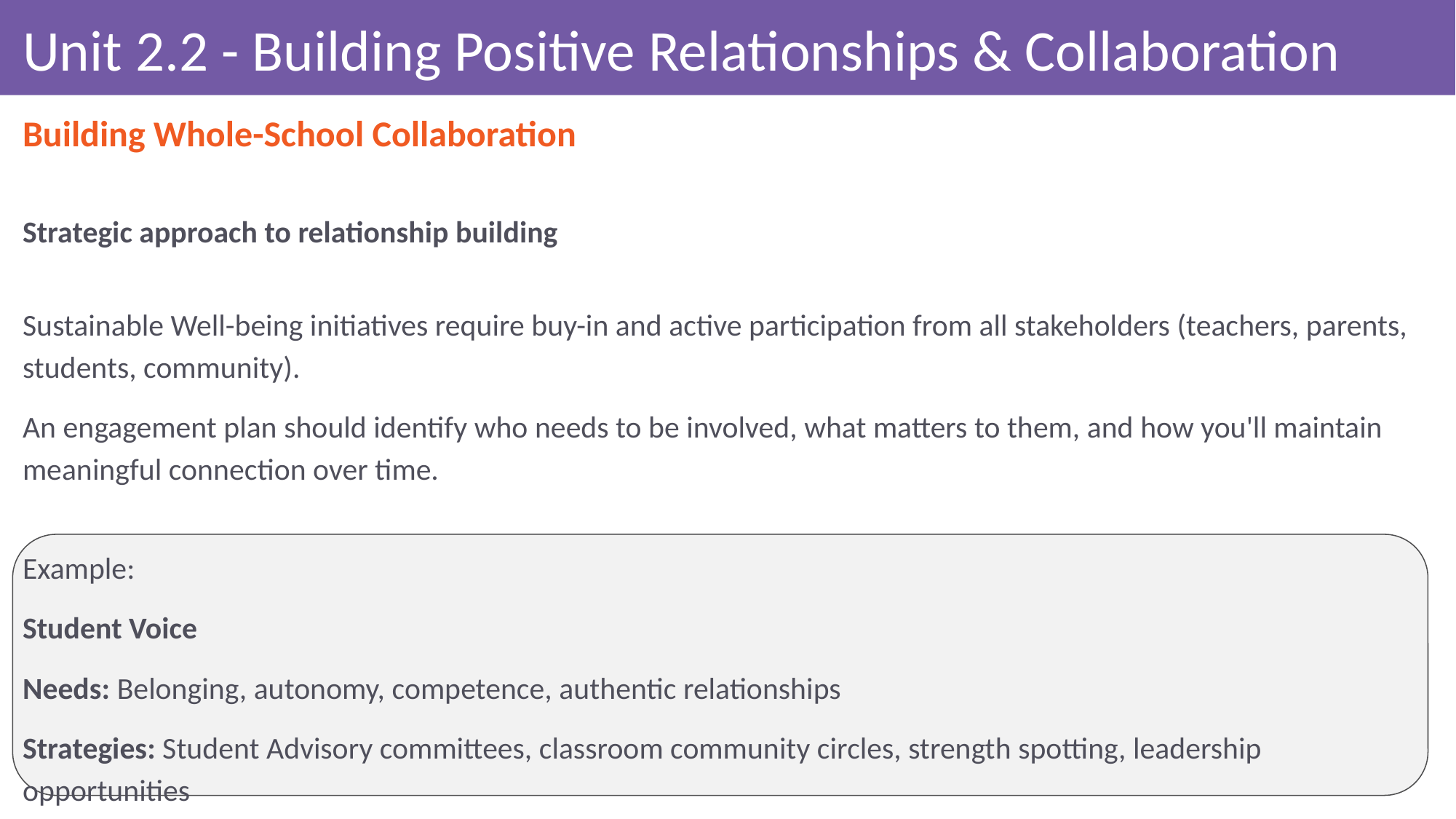

# Unit 2.2 - Building Positive Relationships & Collaboration
Building Whole-School Collaboration

Strategic approach to relationship building

Sustainable Well-being initiatives require buy-in and active participation from all stakeholders (teachers, parents, students, community).
An engagement plan should identify who needs to be involved, what matters to them, and how you'll maintain meaningful connection over time.

Example:
Student Voice
Needs: Belonging, autonomy, competence, authentic relationships
Strategies: Student Advisory committees, classroom community circles, strength spotting, leadership opportunities